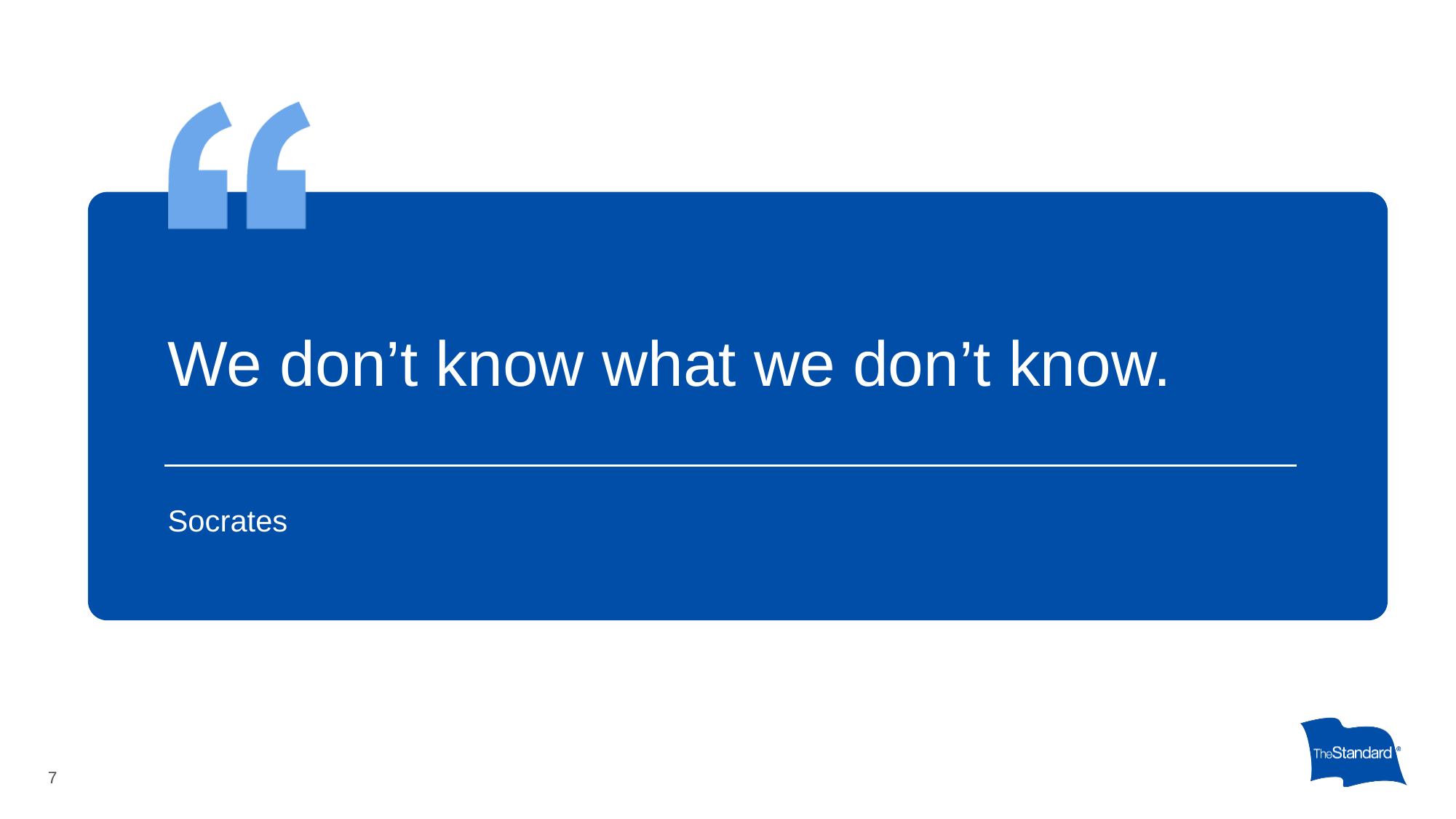

# Hidden slide title
We don’t know what we don’t know.
Socrates
7